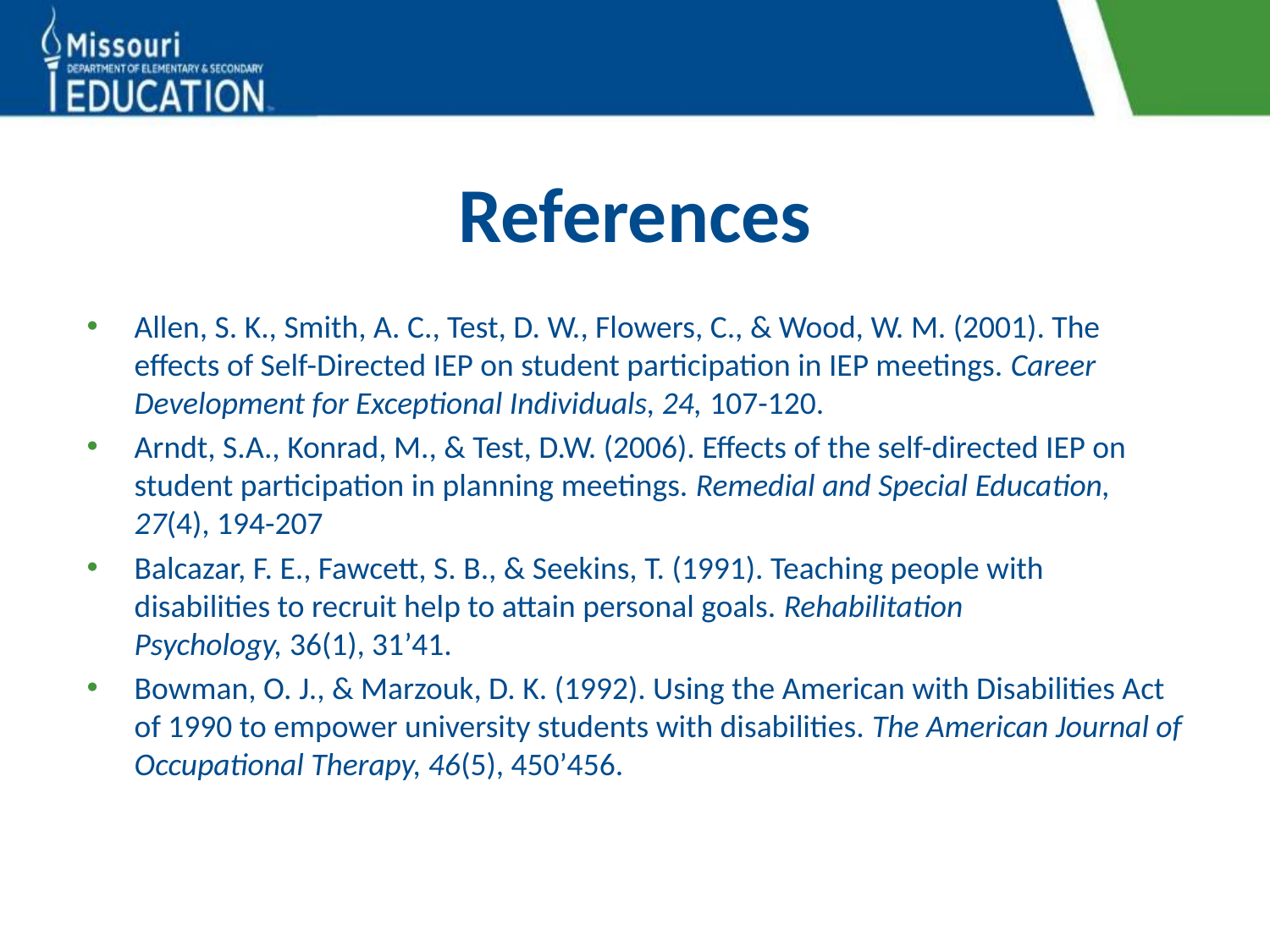

# References
Allen, S. K., Smith, A. C., Test, D. W., Flowers, C., & Wood, W. M. (2001). The effects of Self-Directed IEP on student participation in IEP meetings. Career Development for Exceptional Individuals, 24, 107-120.
Arndt, S.A., Konrad, M., & Test, D.W. (2006). Effects of the self-directed IEP on student participation in planning meetings. Remedial and Special Education, 27(4), 194-207
Balcazar, F. E., Fawcett, S. B., & Seekins, T. (1991). Teaching people with disabilities to recruit help to attain personal goals. Rehabilitation Psychology, 36(1), 31’41.
Bowman, O. J., & Marzouk, D. K. (1992). Using the American with Disabilities Act of 1990 to empower university students with disabilities. The American Journal of Occupational Therapy, 46(5), 450’456.